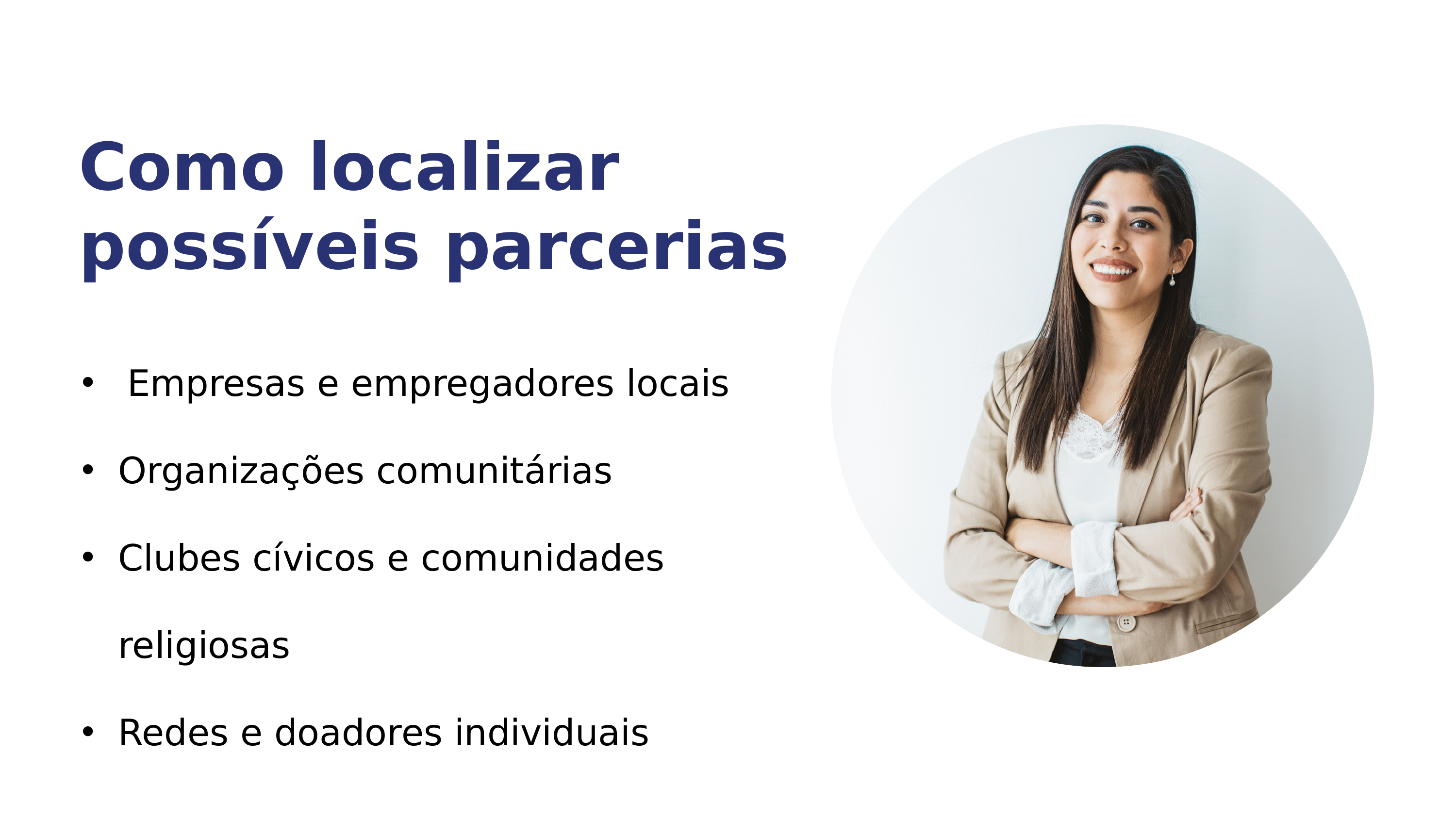

Como localizar possíveis parcerias

Empresas e empregadores locais
Organizações comunitárias
Clubes cívicos e comunidades religiosas
Redes e doadores individuais